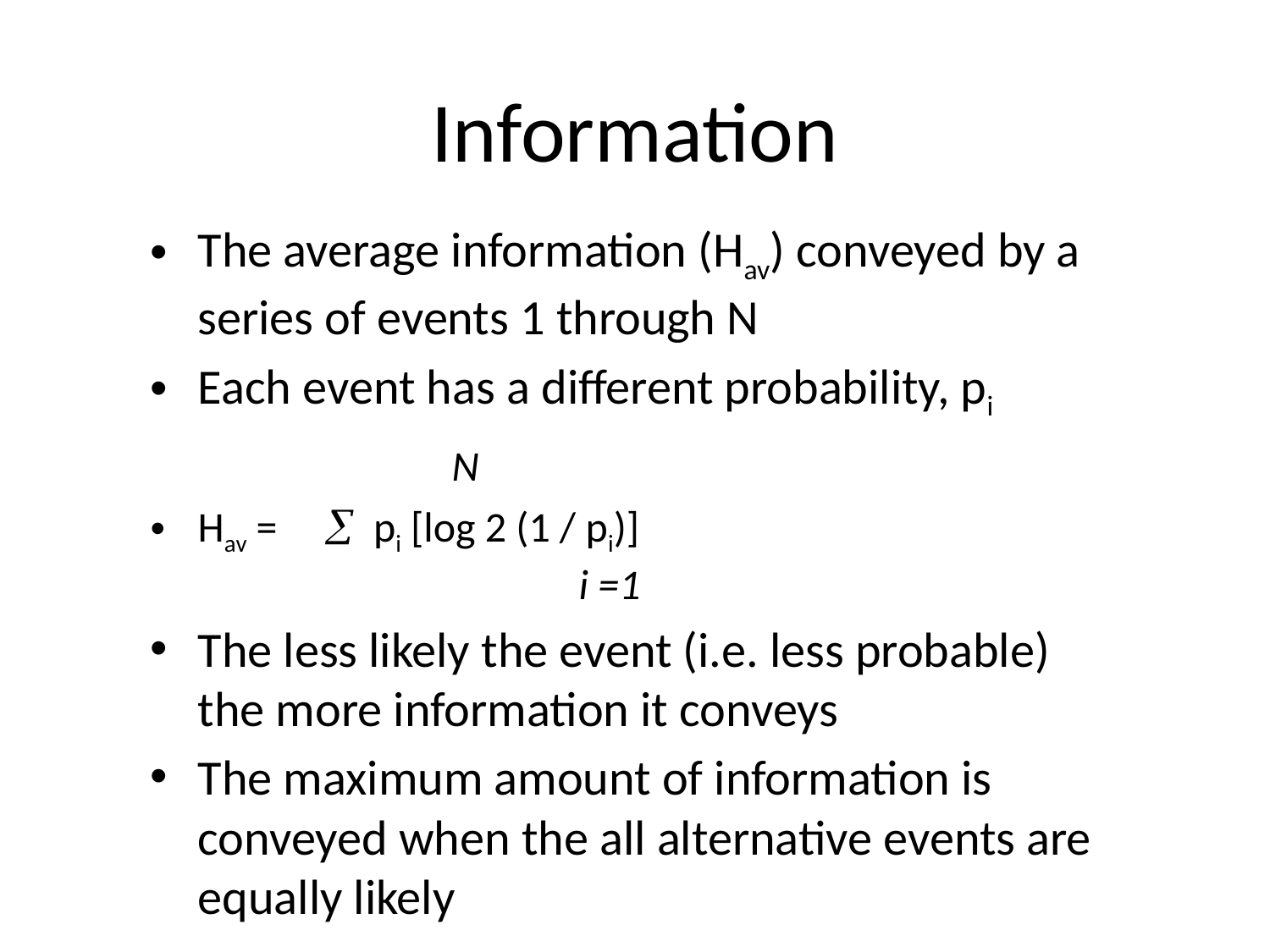

# Information
The average information (Hav) conveyed by a series of events 1 through N
Each event has a different probability, pi
			N
Hav = 	∑  pi [log 2 (1 / pi)]		                                               		i =1
The less likely the event (i.e. less probable) the more information it conveys
The maximum amount of information is conveyed when the all alternative events are equally likely